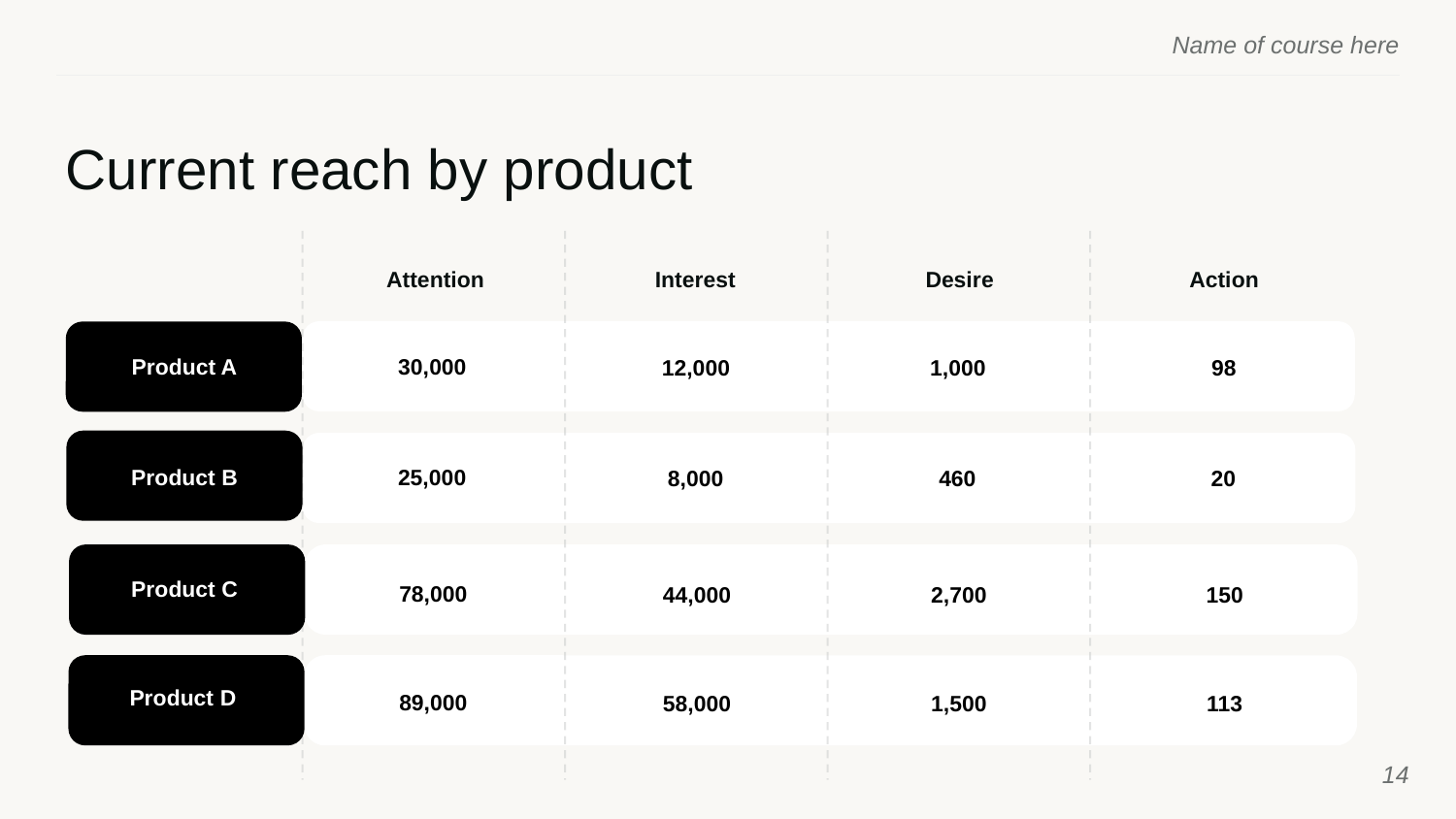

# Current reach by product
Attention
Interest
Desire
Action

Product A
Product B
Product C

Product D
30,000
25,000
78,000
89,000
12,000
8,000
44,000
58,000
1,000
460
2,700
1,500
98
20
150
113

14